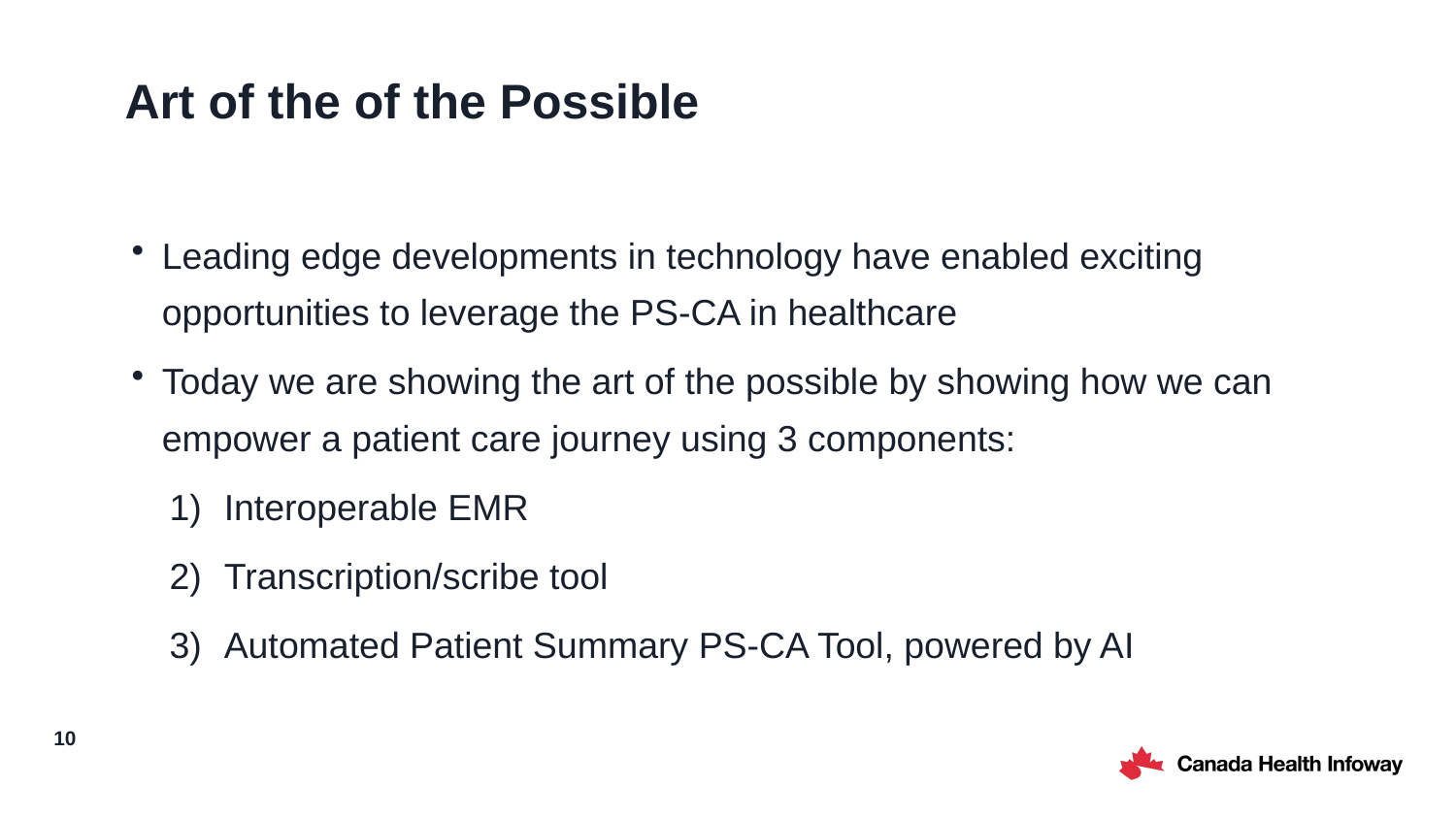

# Art of the of the Possible
Leading edge developments in technology have enabled exciting opportunities to leverage the PS-CA in healthcare
Today we are showing the art of the possible by showing how we can empower a patient care journey using 3 components:
Interoperable EMR
Transcription/scribe tool
Automated Patient Summary PS-CA Tool, powered by AI
10